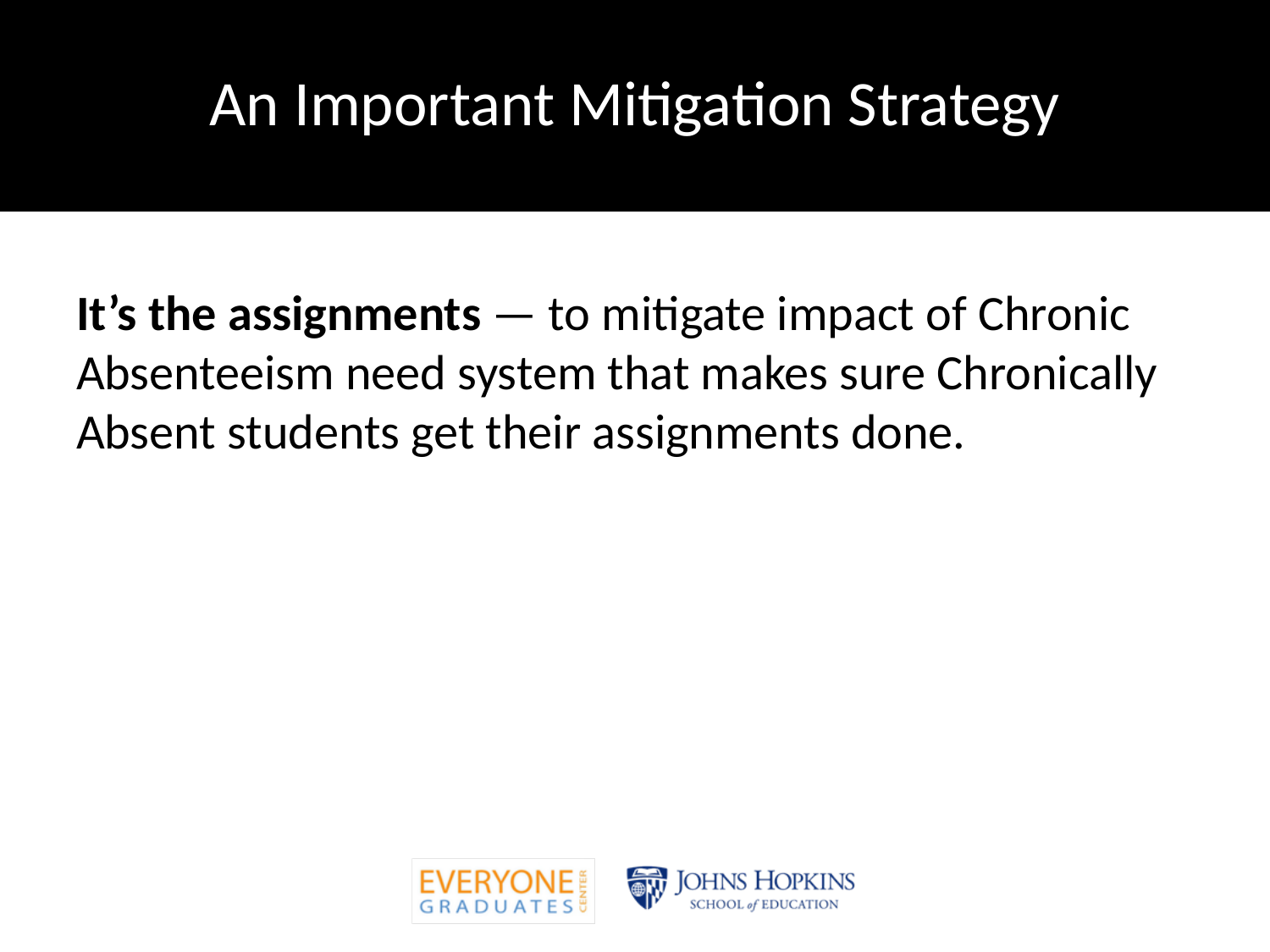

# An Important Mitigation Strategy
It’s the assignments — to mitigate impact of Chronic Absenteeism need system that makes sure Chronically Absent students get their assignments done.